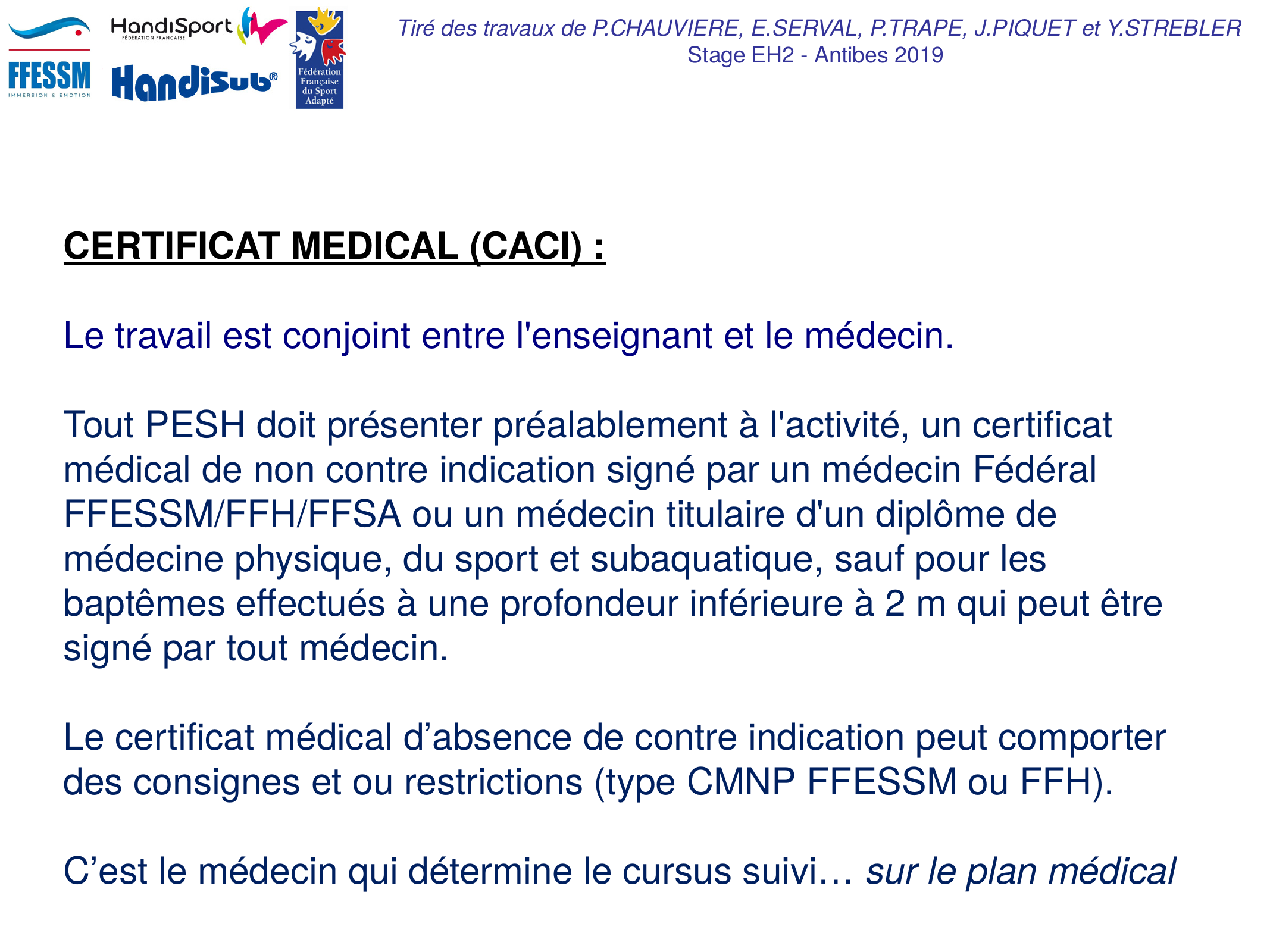

CERTIFICAT MEDICAL (CACI) :

Le travail est conjoint entre l'enseignant et le médecin.

Tout PESH doit présenter préalablement à l'activité, un certificat médical de non contre indication signé par un médecin Fédéral FFESSM/FFH/FFSA ou un médecin titulaire d'un diplôme de médecine physique, du sport et subaquatique, sauf pour les baptêmes effectués à une profondeur inférieure à 2 m qui peut être signé par tout médecin.

Le certificat médical d’absence de contre indication peut comporter des consignes et ou restrictions (type CMNP FFESSM ou FFH).

C’est le médecin qui détermine le cursus suivi… sur le plan médical